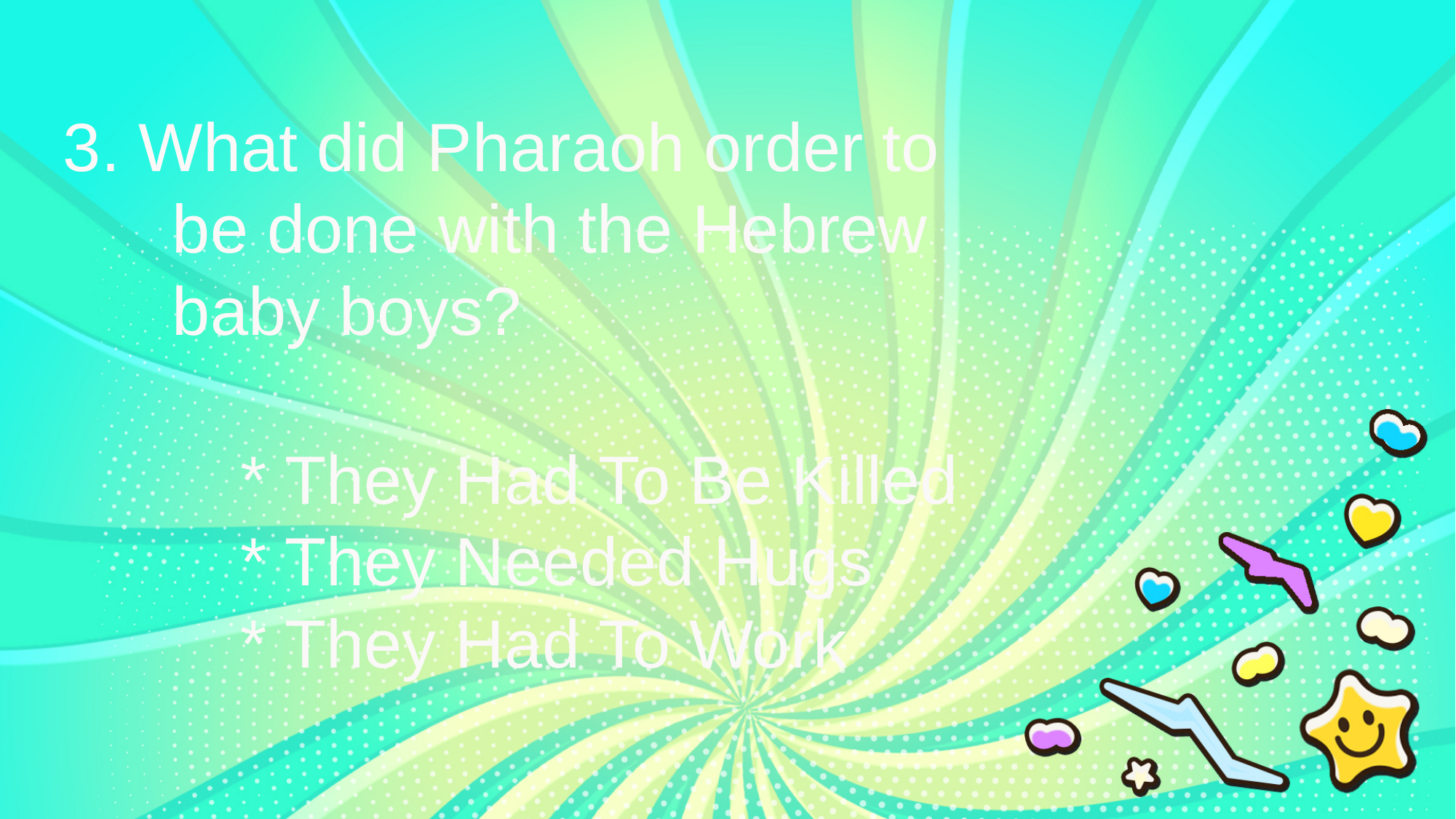

3. What did Pharaoh order to
	be done with the Hebrew
	baby boys?
* They Had To Be Killed
* They Needed Hugs
* They Had To Work